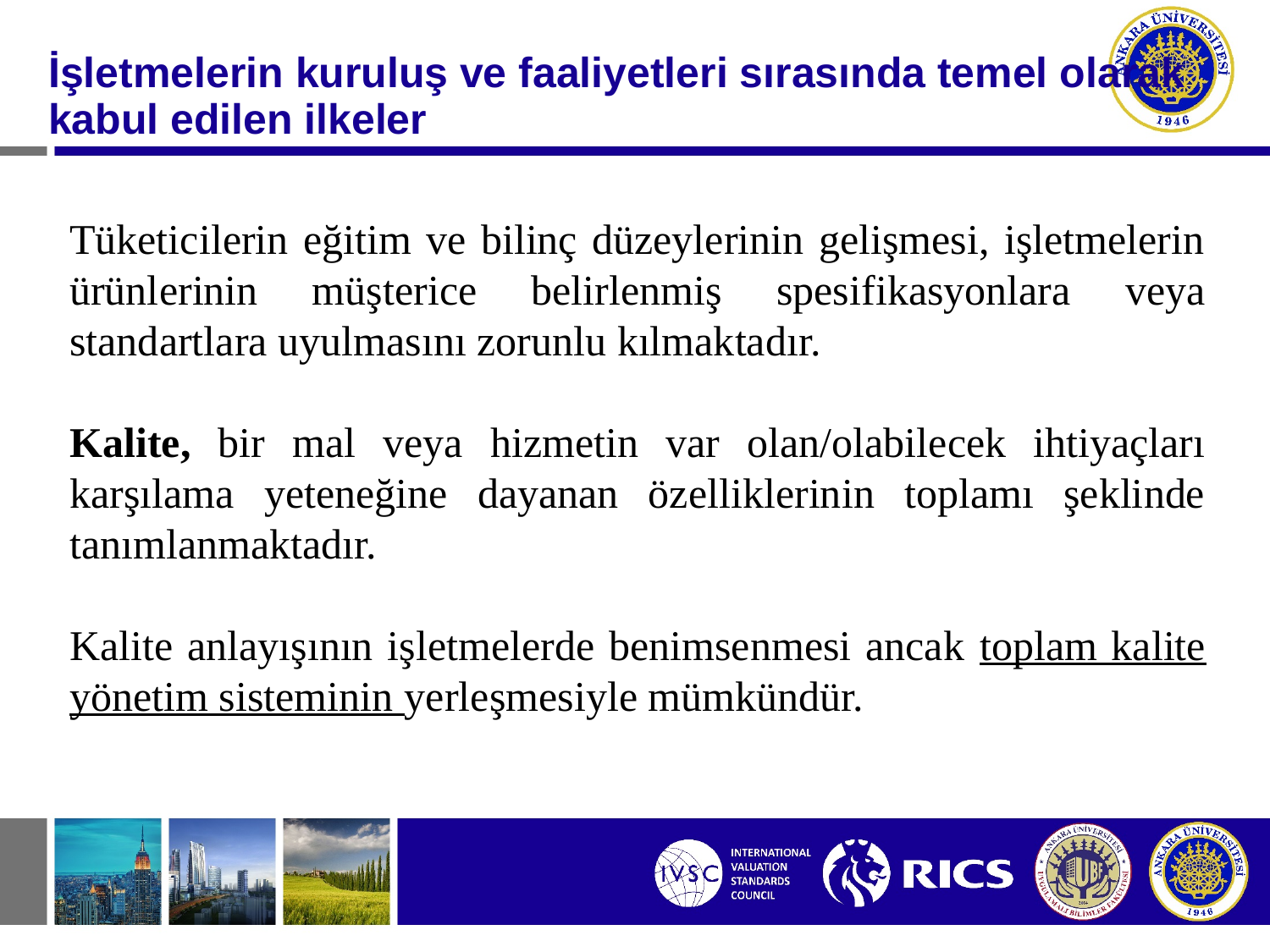

#
İşletmelerin kuruluş ve faaliyetleri sırasında temel olarak kabul edilen ilkeler
Tüketicilerin eğitim ve bilinç düzeylerinin gelişmesi, işletmelerin ürünlerinin müşterice belirlenmiş spesifikasyonlara veya standartlara uyulmasını zorunlu kılmaktadır.

Kalite, bir mal veya hizmetin var olan/olabilecek ihtiyaçları karşılama yeteneğine dayanan özelliklerinin toplamı şeklinde tanımlanmaktadır.

Kalite anlayışının işletmelerde benimsenmesi ancak toplam kalite yönetim sisteminin yerleşmesiyle mümkündür.